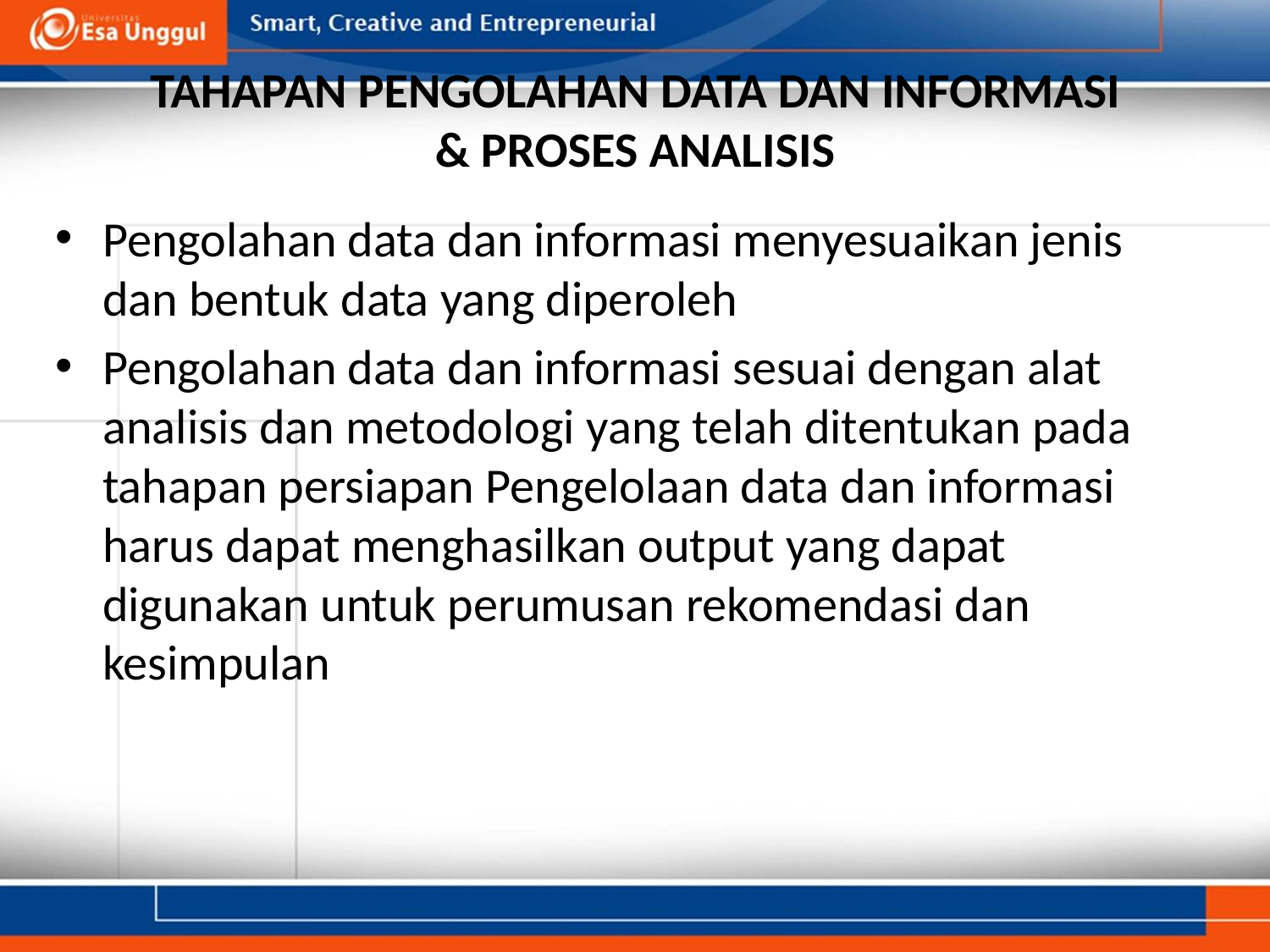

# TAHAPAN PENGOLAHAN DATA DAN INFORMASI & PROSES ANALISIS
Pengolahan data dan informasi menyesuaikan jenis dan bentuk data yang diperoleh
Pengolahan data dan informasi sesuai dengan alat analisis dan metodologi yang telah ditentukan pada tahapan persiapan Pengelolaan data dan informasi harus dapat menghasilkan output yang dapat digunakan untuk perumusan rekomendasi dan kesimpulan